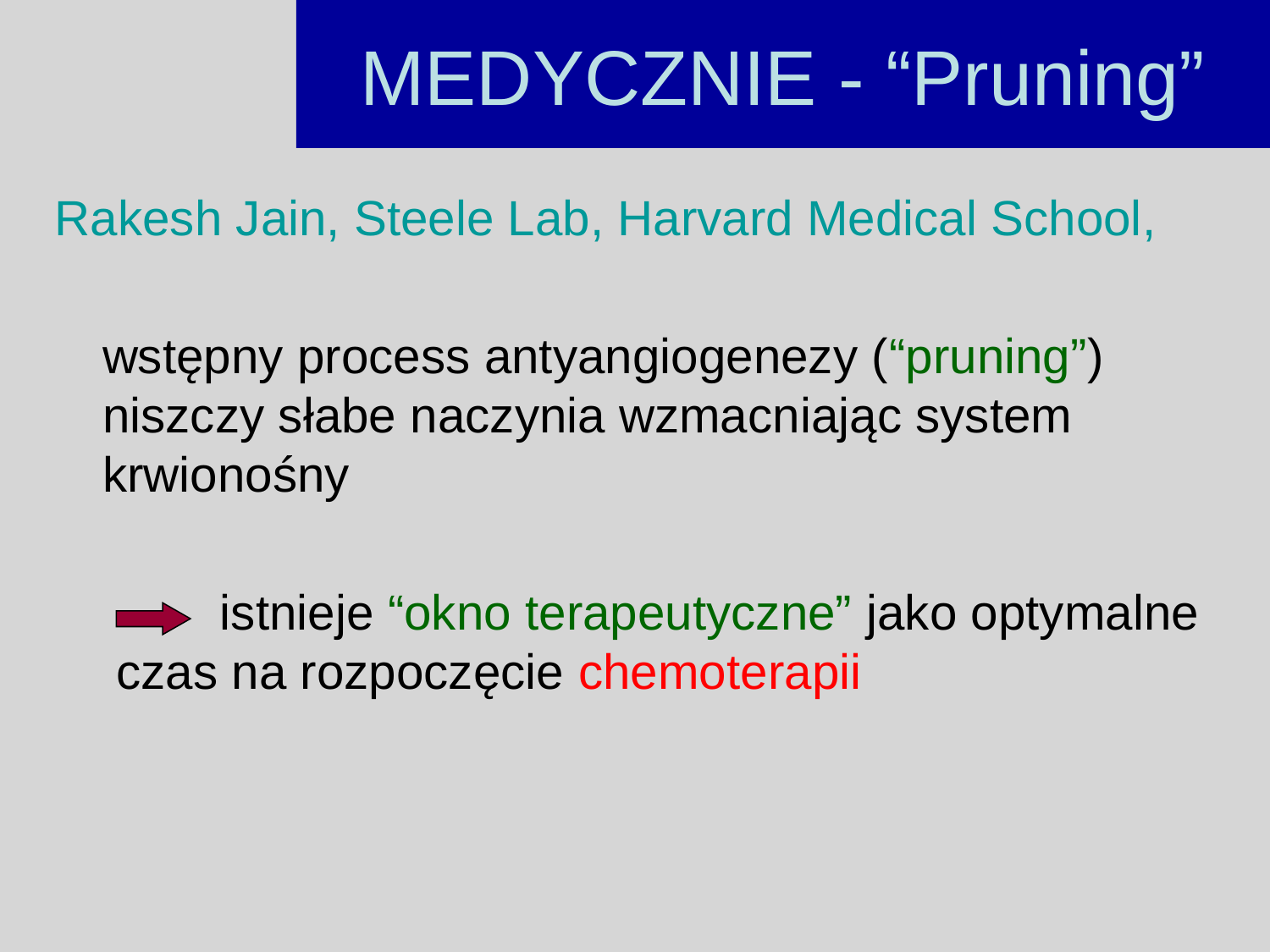

MEDYCZNIE - “Pruning”
Rakesh Jain, Steele Lab, Harvard Medical School,

	wstępny process antyangiogenezy (“pruning”) niszczy słabe naczynia wzmacniając system krwionośny

            istnieje “okno terapeutyczne” jako optymalne   czas na rozpoczęcie chemoterapii